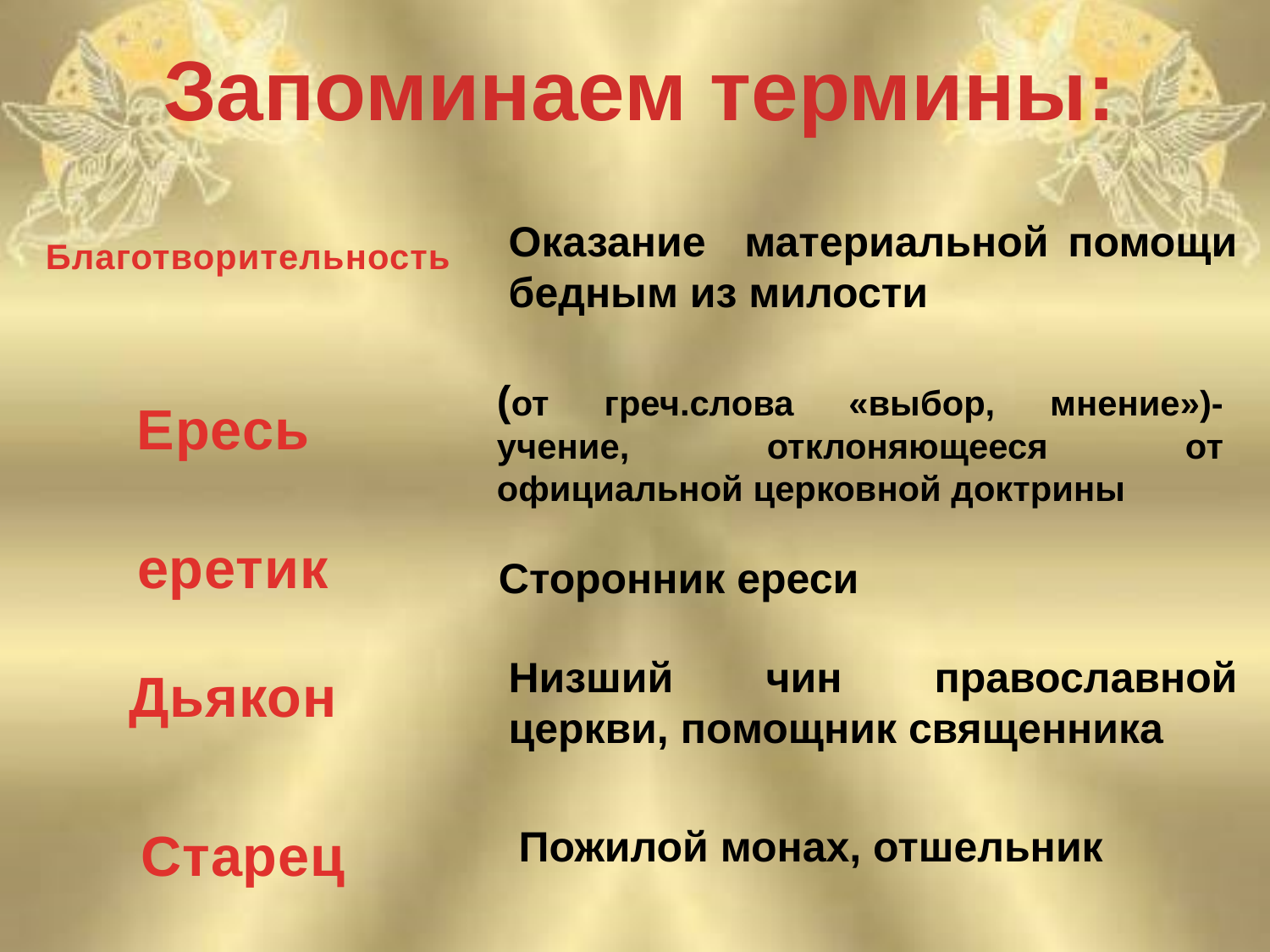

Запоминаем термины:

Оказание  материальной помощи бедным из милости
Благотворительность
	(от греч.слова «выбор, мнение»)- учение, отклоняющееся от официальной церковной доктрины

Ересь
еретик
Сторонник ереси
Низший чин православной церкви, помощник священника
Дьякон
Старец
Пожилой монах, отшельник